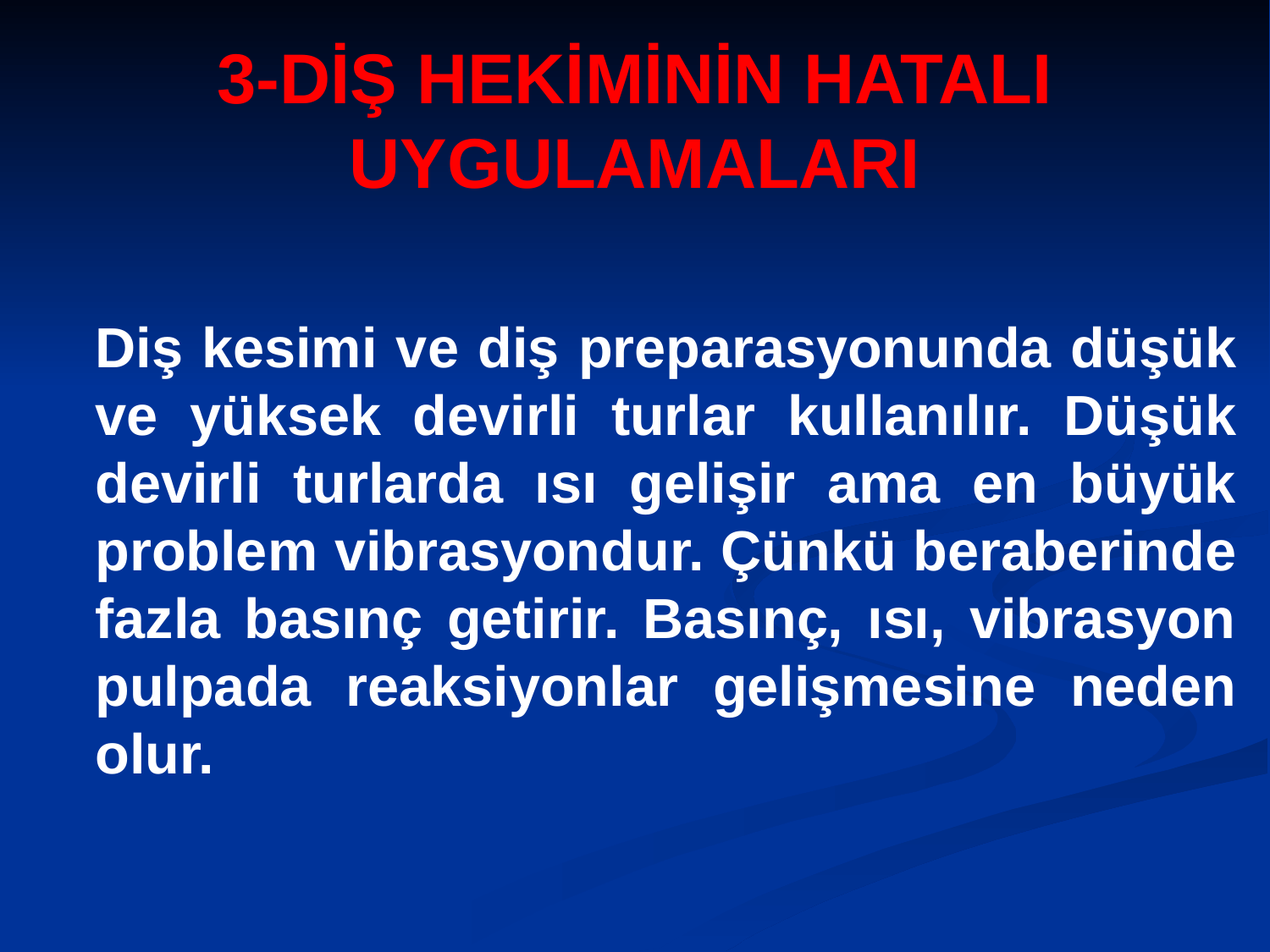

# 3-DİŞ HEKİMİNİN HATALI UYGULAMALARI

	Diş kesimi ve diş preparasyonunda düşük ve yüksek devirli turlar kullanılır. Düşük devirli turlarda ısı gelişir ama en büyük problem vibrasyondur. Çünkü beraberinde fazla basınç getirir. Basınç, ısı, vibrasyon pulpada reaksiyonlar gelişmesine neden olur.